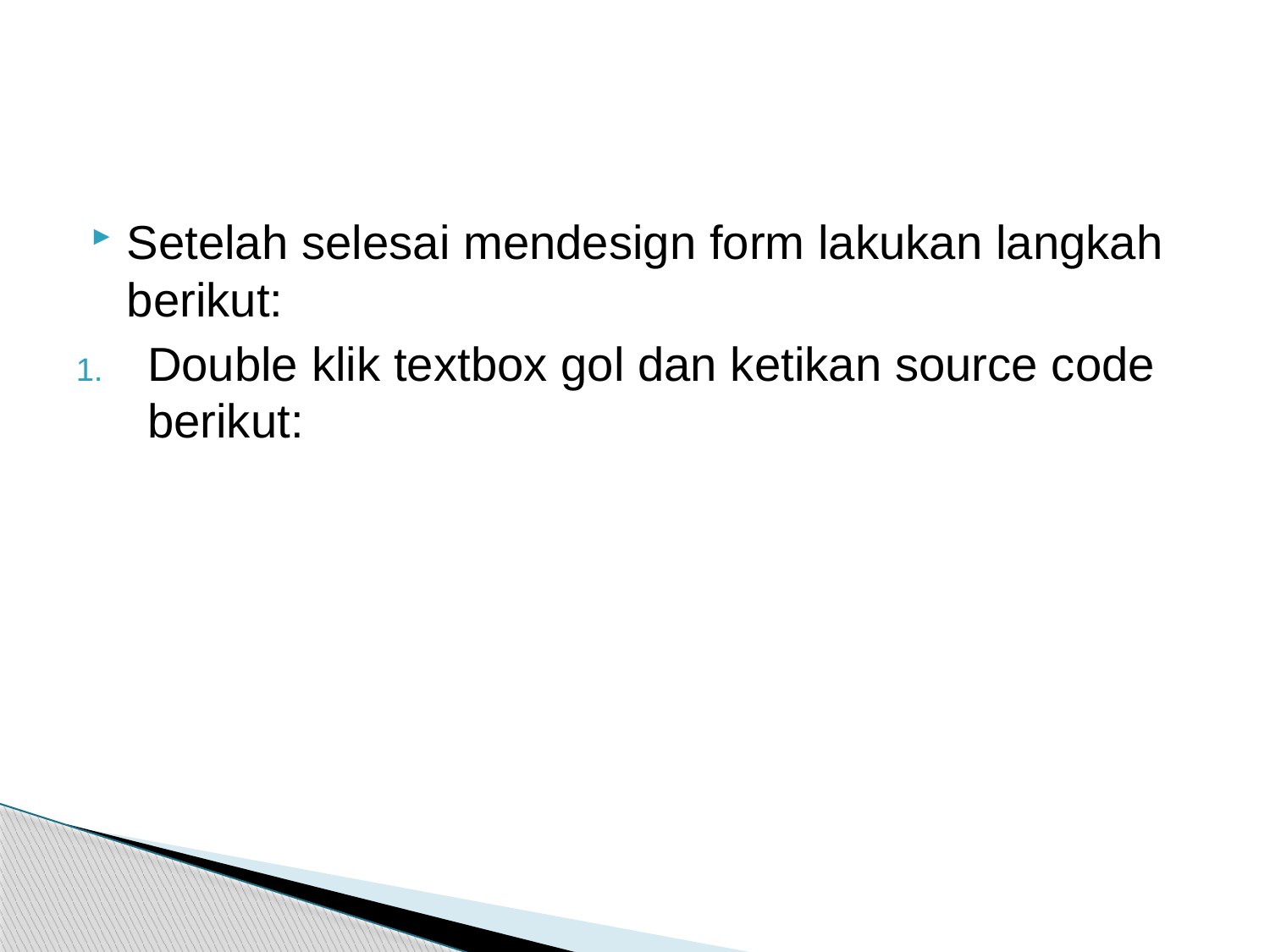

#
Setelah selesai mendesign form lakukan langkah berikut:
Double klik textbox gol dan ketikan source code berikut: